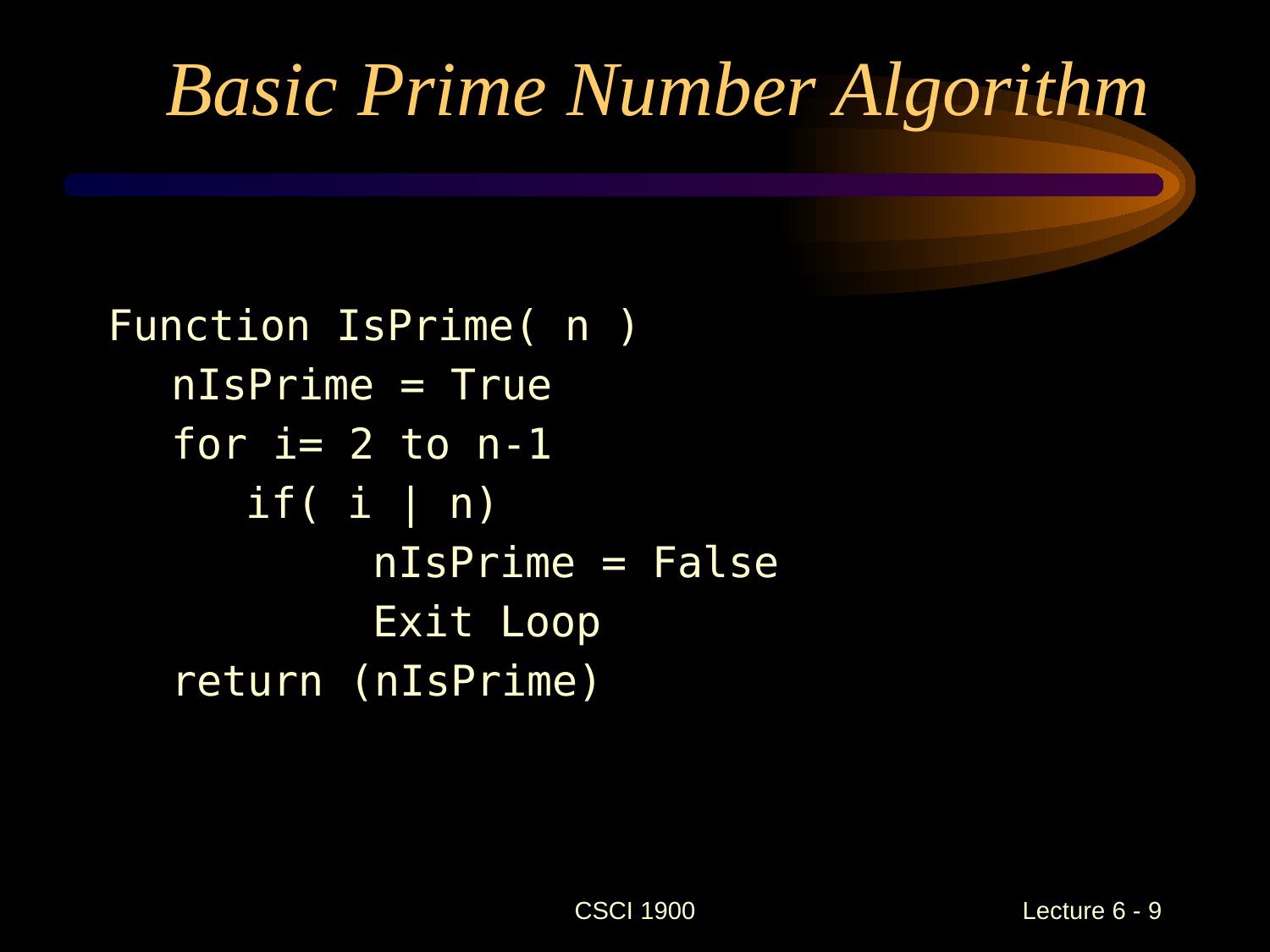

# Basic Prime Number Algorithm

Function IsPrime( n )
nIsPrime = True
for i= 2 to n-1
	if( i | n)
		nIsPrime = False
		Exit Loop
return (nIsPrime)

CSCI 1900
 Lecture 6 - 9